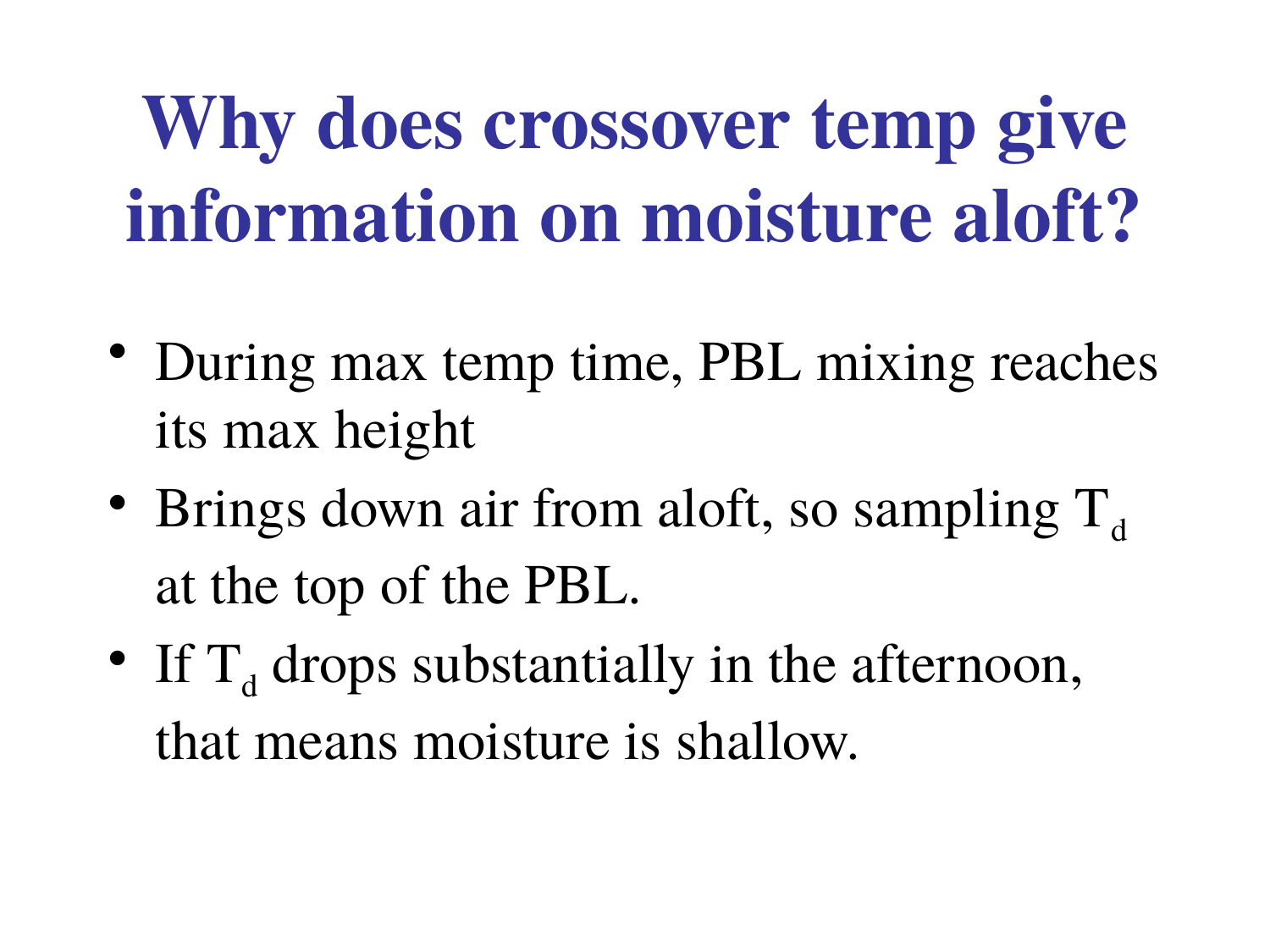

# Why does crossover temp give information on moisture aloft?
During max temp time, PBL mixing reaches its max height
Brings down air from aloft, so sampling Td at the top of the PBL.
If Td drops substantially in the afternoon, that means moisture is shallow.